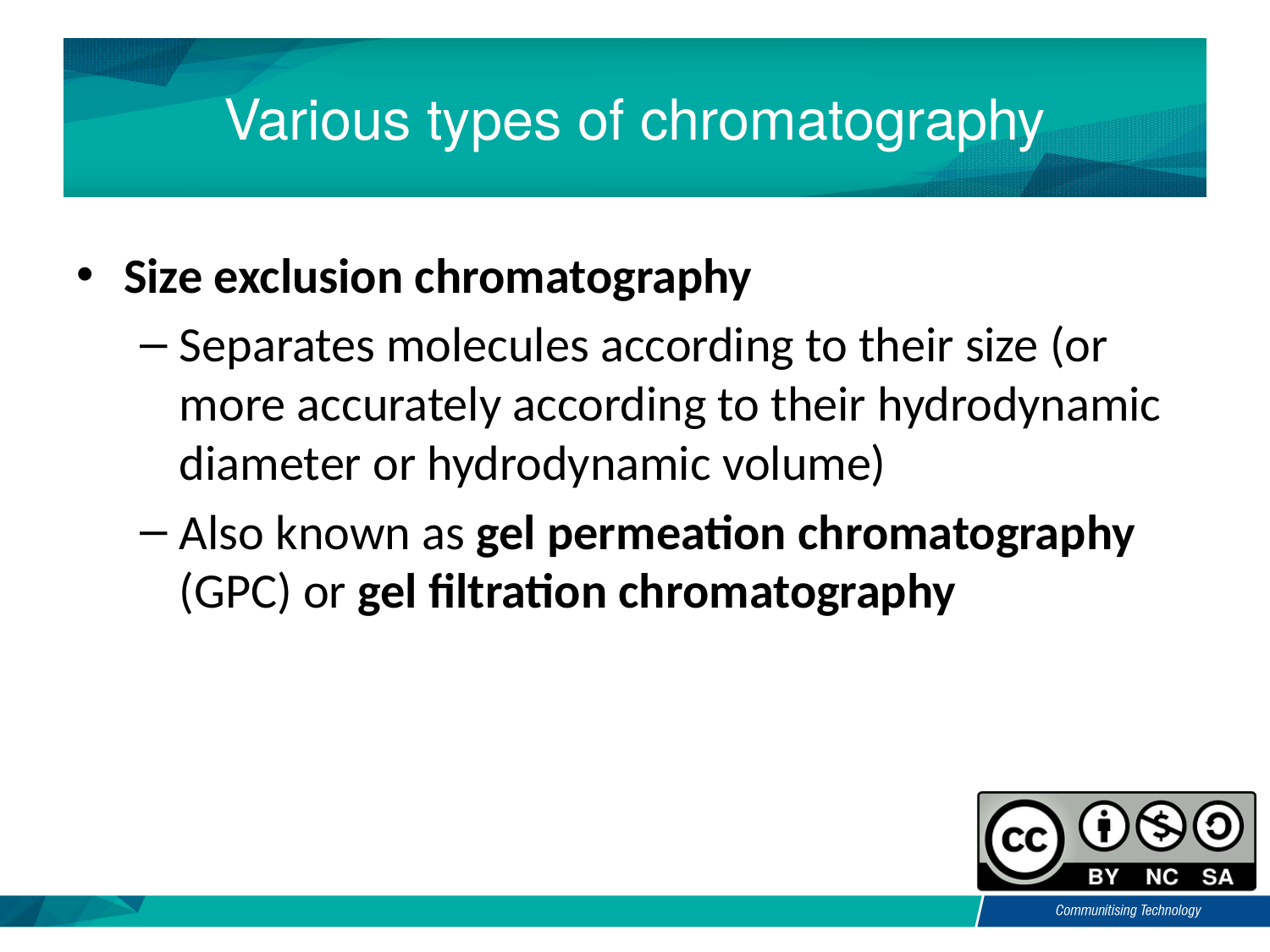

# Various types of chromatography
Size exclusion chromatography
Separates molecules according to their size (or more accurately according to their hydrodynamic diameter or hydrodynamic volume)
Also known as gel permeation chromatography (GPC) or gel filtration chromatography